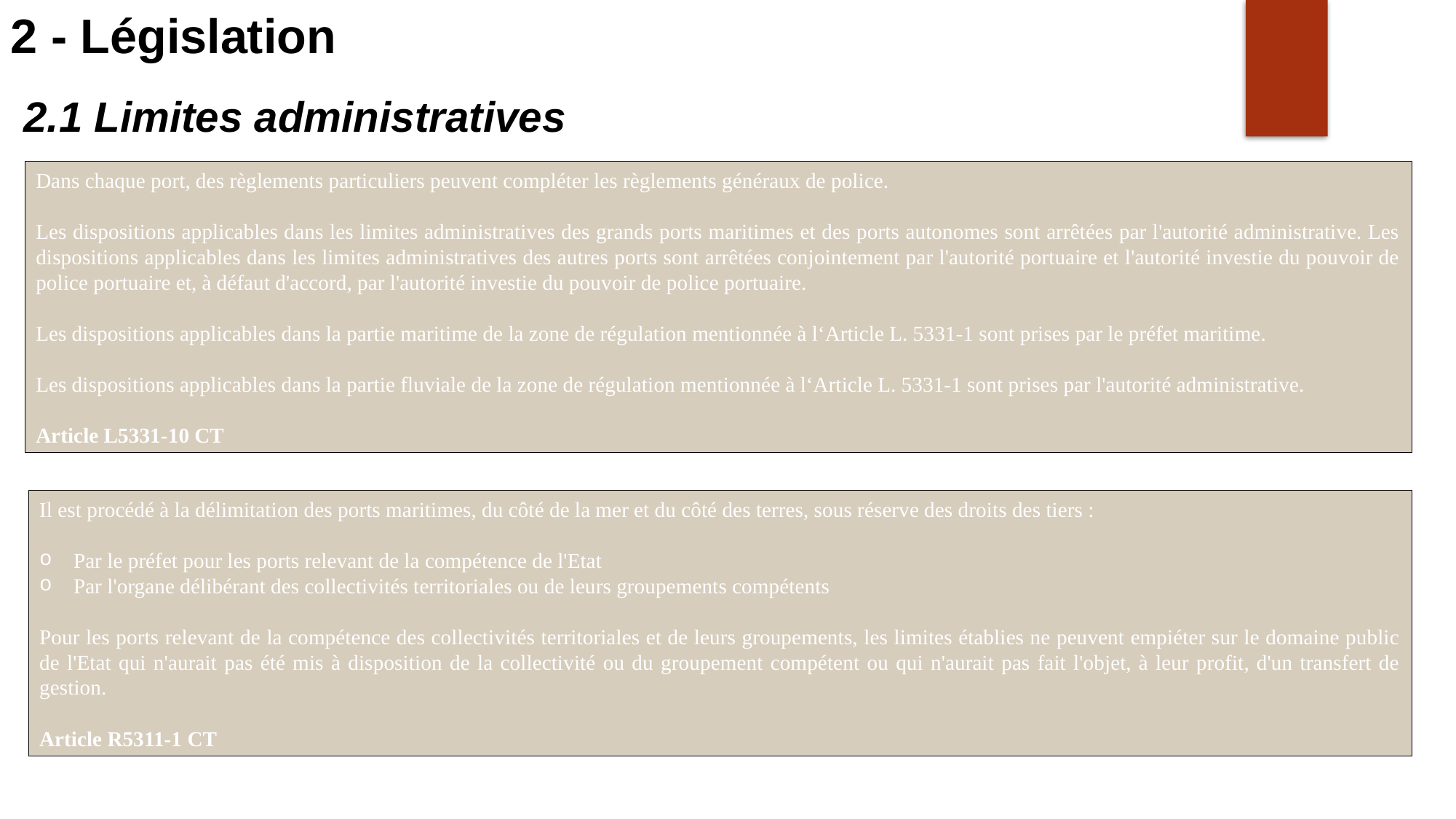

2 - Législation
2.1 Limites administratives
Dans chaque port, des règlements particuliers peuvent compléter les règlements généraux de police.
Les dispositions applicables dans les limites administratives des grands ports maritimes et des ports autonomes sont arrêtées par l'autorité administrative. Les dispositions applicables dans les limites administratives des autres ports sont arrêtées conjointement par l'autorité portuaire et l'autorité investie du pouvoir de police portuaire et, à défaut d'accord, par l'autorité investie du pouvoir de police portuaire.
Les dispositions applicables dans la partie maritime de la zone de régulation mentionnée à l‘Article L. 5331-1 sont prises par le préfet maritime.
Les dispositions applicables dans la partie fluviale de la zone de régulation mentionnée à l‘Article L. 5331-1 sont prises par l'autorité administrative.

Article L5331-10 CT
Il est procédé à la délimitation des ports maritimes, du côté de la mer et du côté des terres, sous réserve des droits des tiers :

Par le préfet pour les ports relevant de la compétence de l'Etat
Par l'organe délibérant des collectivités territoriales ou de leurs groupements compétents
Pour les ports relevant de la compétence des collectivités territoriales et de leurs groupements, les limites établies ne peuvent empiéter sur le domaine public de l'Etat qui n'aurait pas été mis à disposition de la collectivité ou du groupement compétent ou qui n'aurait pas fait l'objet, à leur profit, d'un transfert de gestion.

Article R5311-1 CT